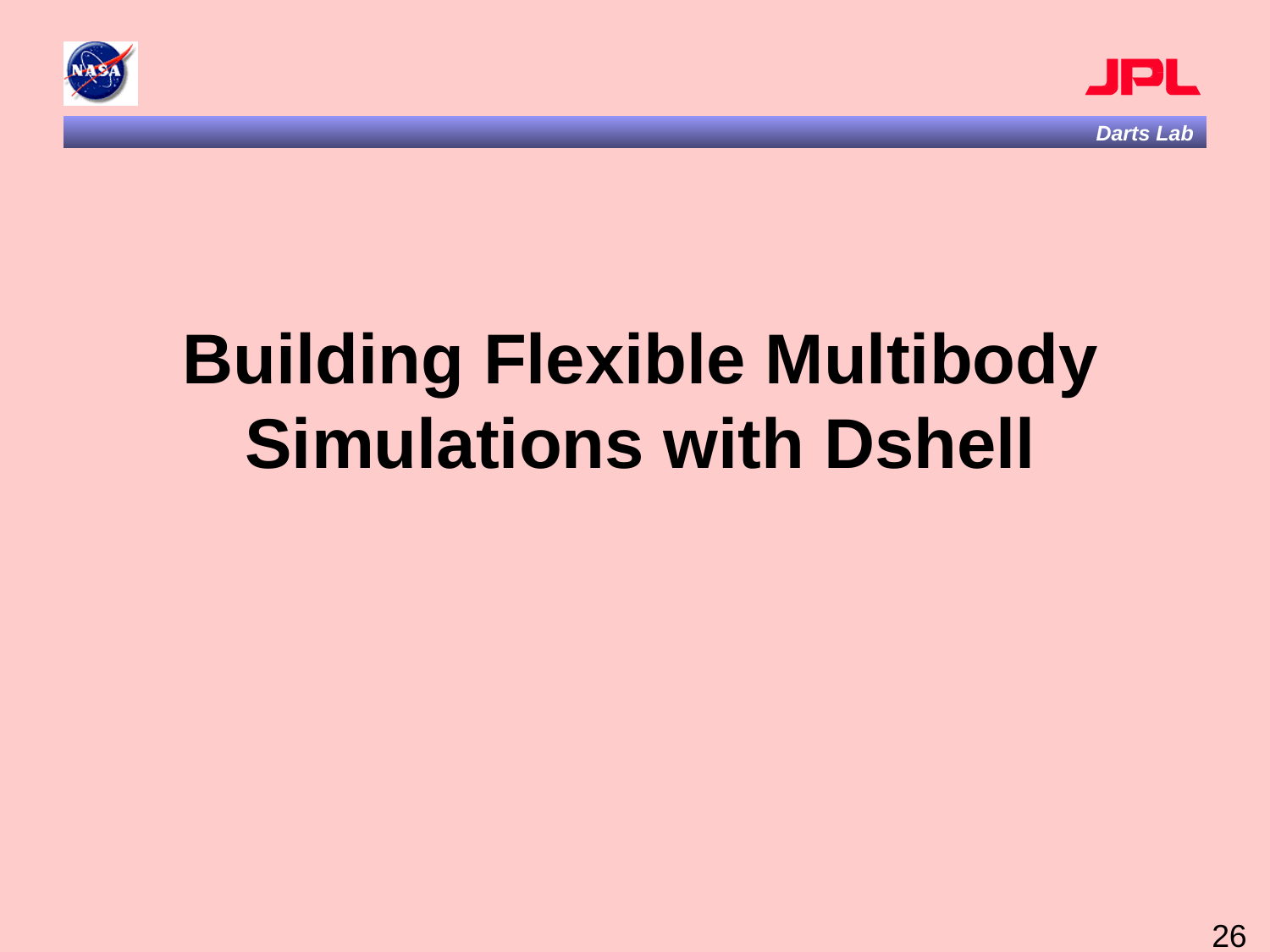

Building Flexible Multibody Simulations with Dshell
26